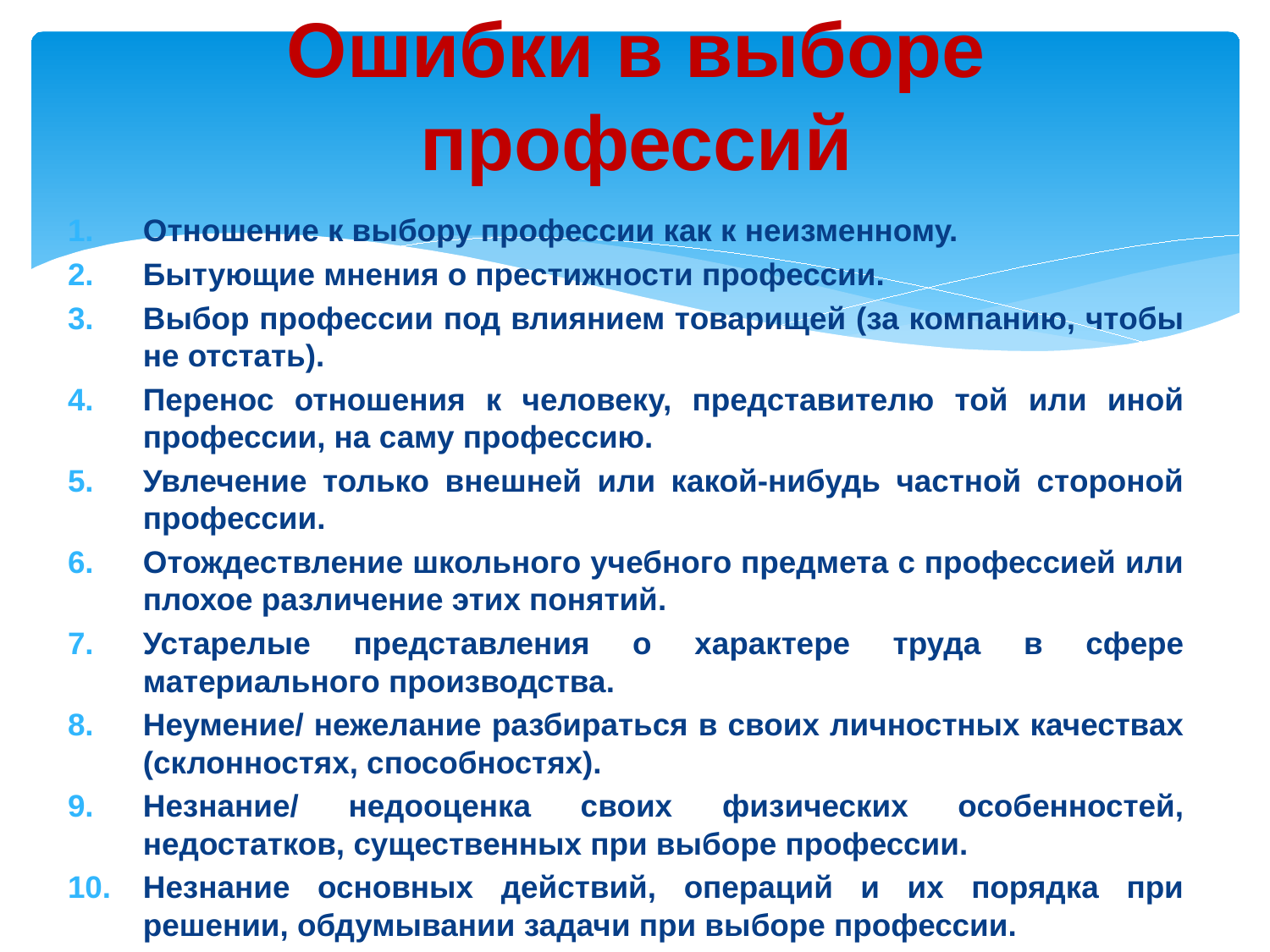

# Ошибки в выборе профессий
Отношение к выбору профессии как к неизменному.
Бытующие мнения о престижности профессии.
Выбор профессии под влиянием товарищей (за компанию, чтобы не отстать).
Перенос отношения к человеку, представителю той или иной профессии, на саму профессию.
Увлечение только внешней или какой-нибудь частной стороной профессии.
Отождествление школьного учебного предмета с профессией или плохое различение этих понятий.
Устарелые представления о характере труда в сфере материального производства.
Неумение/ нежелание разбираться в своих личностных качествах (склонностях, способностях).
Незнание/ недооценка своих физических особенностей, недостатков, существенных при выборе профессии.
Незнание основных действий, операций и их порядка при решении, обдумывании задачи при выборе профессии.